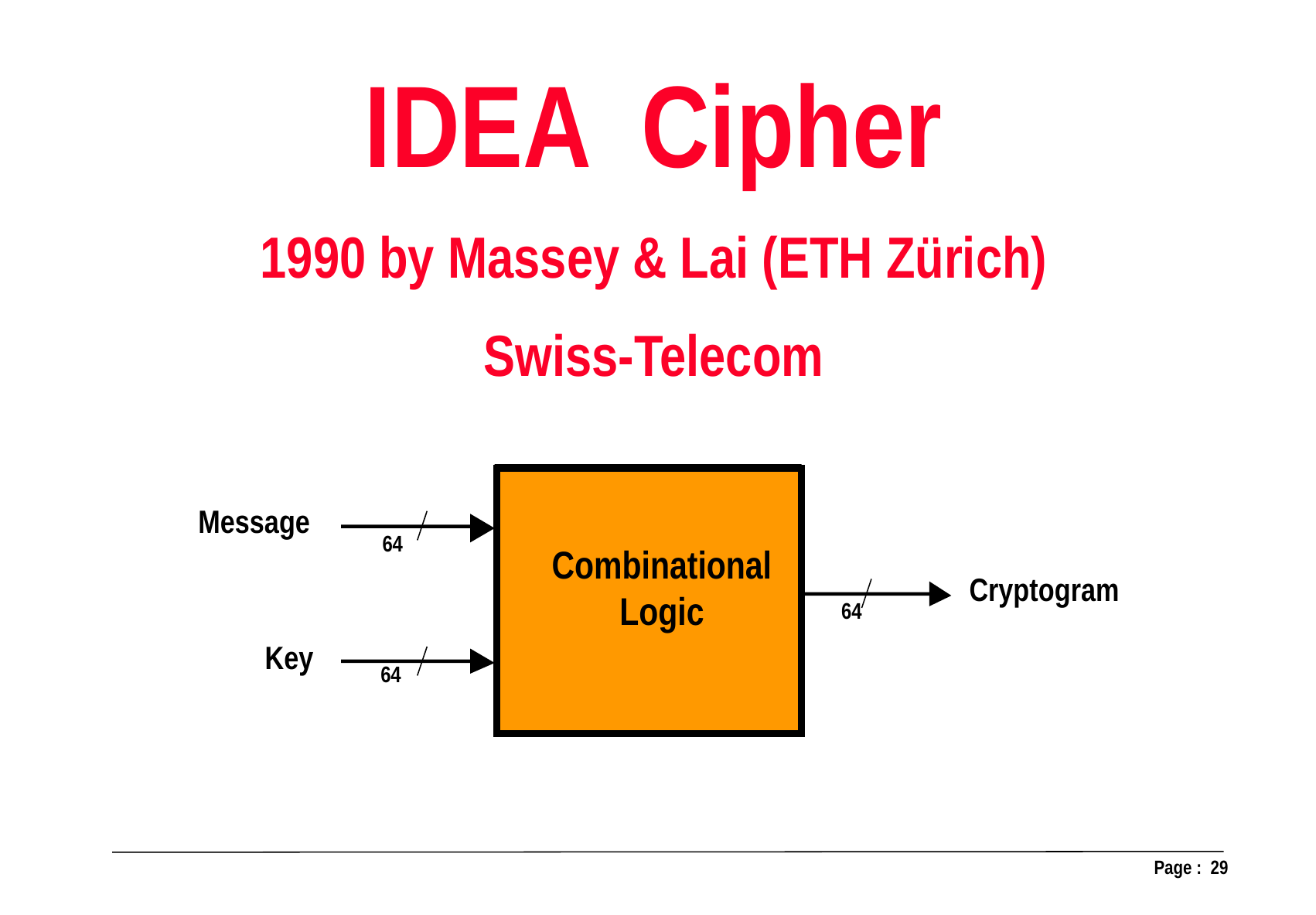

IDEA  Cipher
1990 by Massey & Lai (ETH Zürich)
Swiss-Telecom

Message

64
Combinational
Logic
Cryptogram

64
Key

64